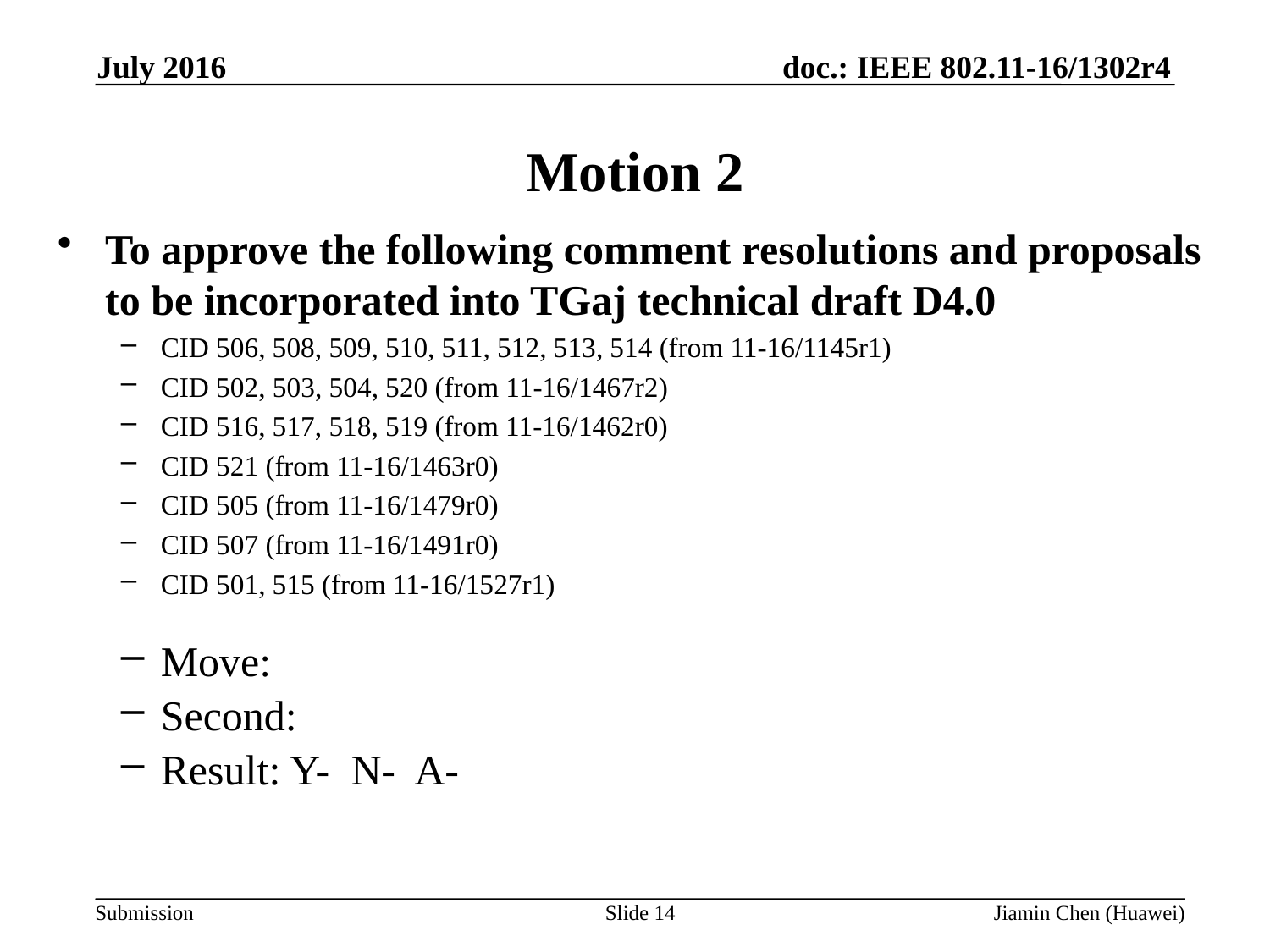

July 2016
# Motion 2
To approve the following comment resolutions and proposals to be incorporated into TGaj technical draft D4.0
CID 506, 508, 509, 510, 511, 512, 513, 514 (from 11-16/1145r1)
CID 502, 503, 504, 520 (from 11-16/1467r2)
CID 516, 517, 518, 519 (from 11-16/1462r0)
CID 521 (from 11-16/1463r0)
CID 505 (from 11-16/1479r0)
CID 507 (from 11-16/1491r0)
CID 501, 515 (from 11-16/1527r1)

Move:
Second:
Result: Y-  N-  A-

Slide 14
Jiamin Chen (Huawei)